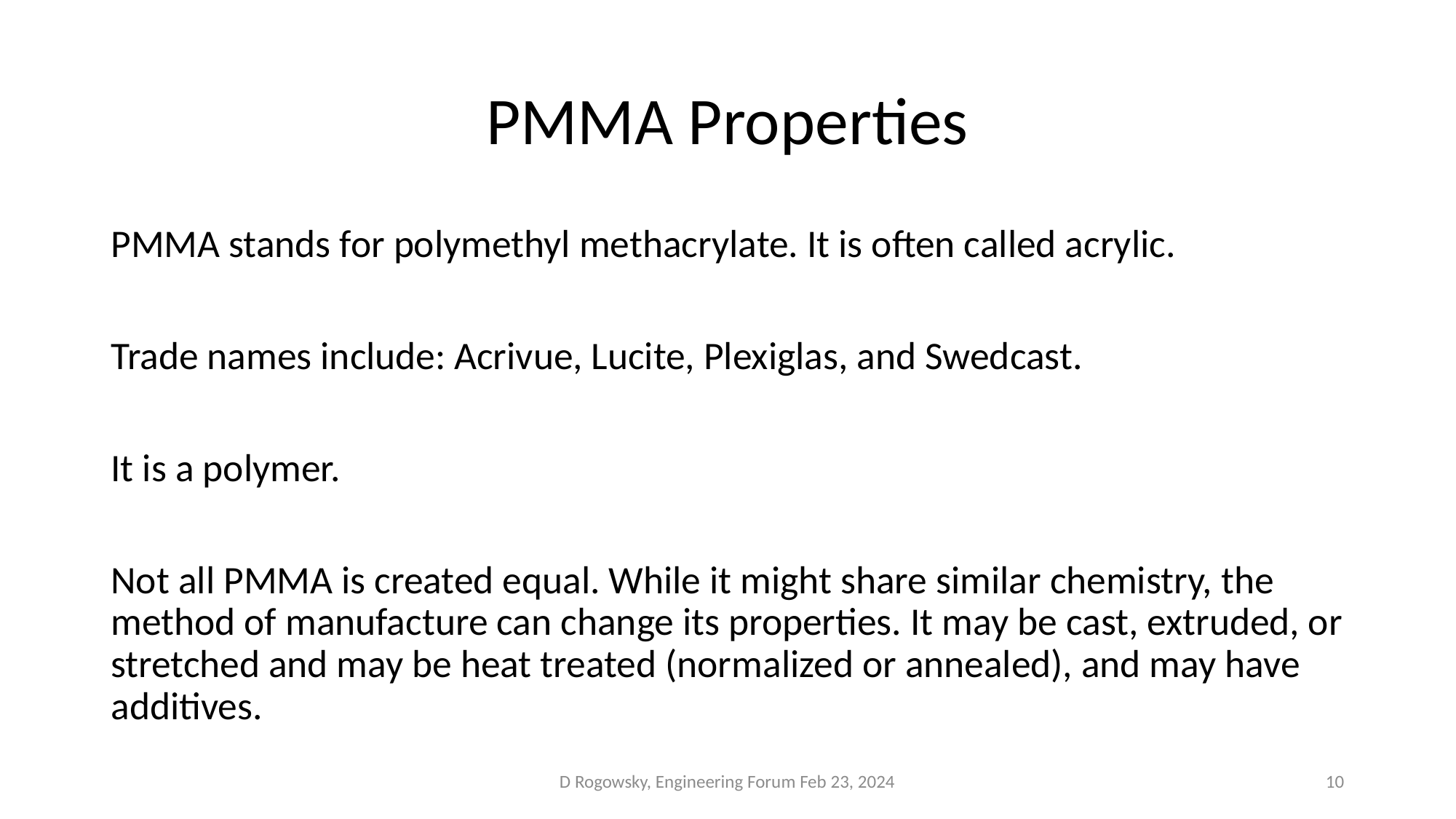

# PMMA Properties
PMMA stands for polymethyl methacrylate. It is often called acrylic.

Trade names include: Acrivue, Lucite, Plexiglas, and Swedcast.

It is a polymer.

Not all PMMA is created equal. While it might share similar chemistry, the method of manufacture can change its properties. It may be cast, extruded, or stretched and may be heat treated (normalized or annealed), and may have additives.
D Rogowsky, Engineering Forum Feb 23, 2024
10